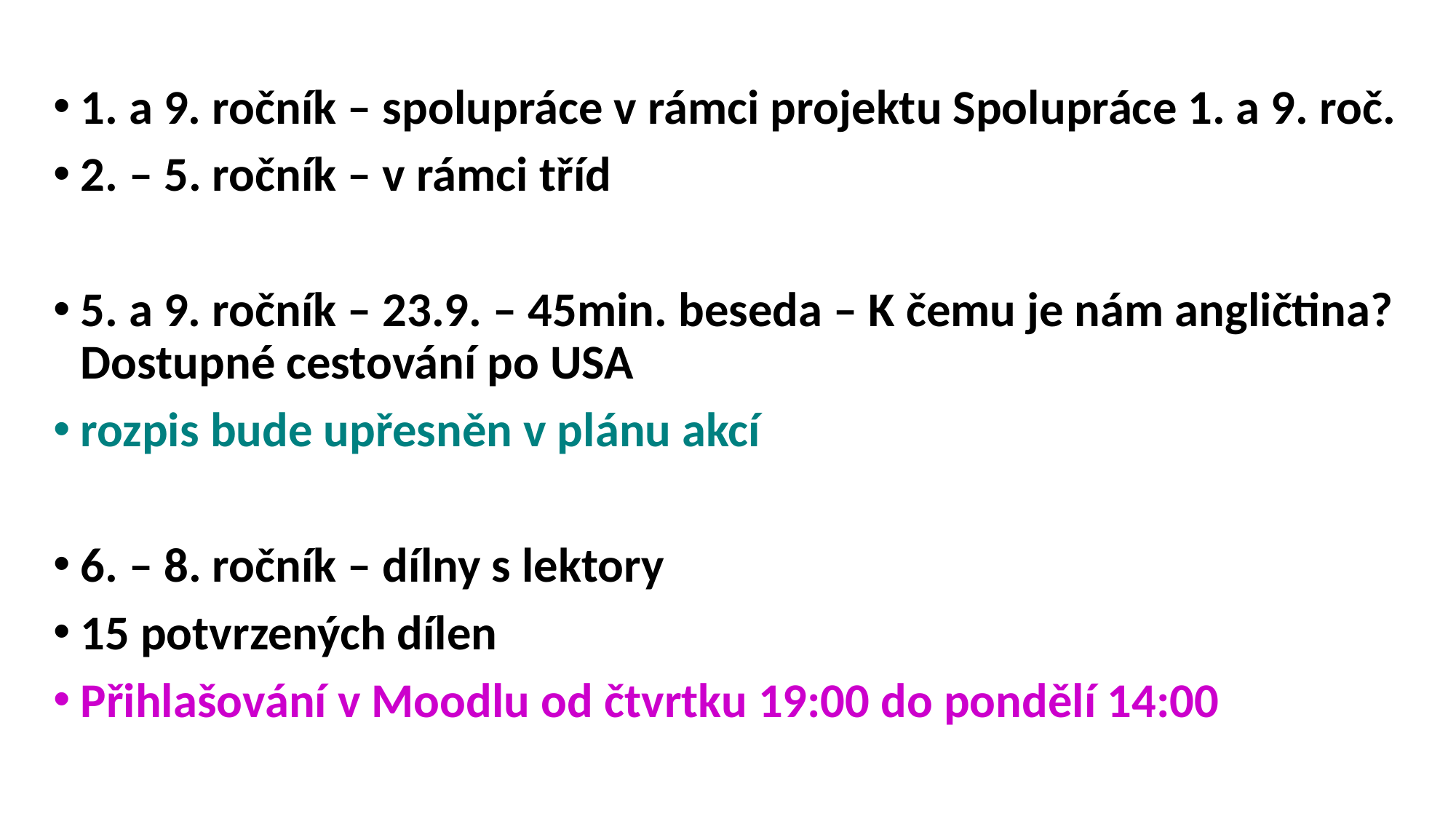

1. a 9. ročník – spolupráce v rámci projektu Spolupráce 1. a 9. roč.
2. – 5. ročník – v rámci tříd

5. a 9. ročník – 23.9. – 45min. beseda – K čemu je nám angličtina? Dostupné cestování po USA
rozpis bude upřesněn v plánu akcí

6. – 8. ročník – dílny s lektory
15 potvrzených dílen
Přihlašování v Moodlu od čtvrtku 19:00 do pondělí 14:00